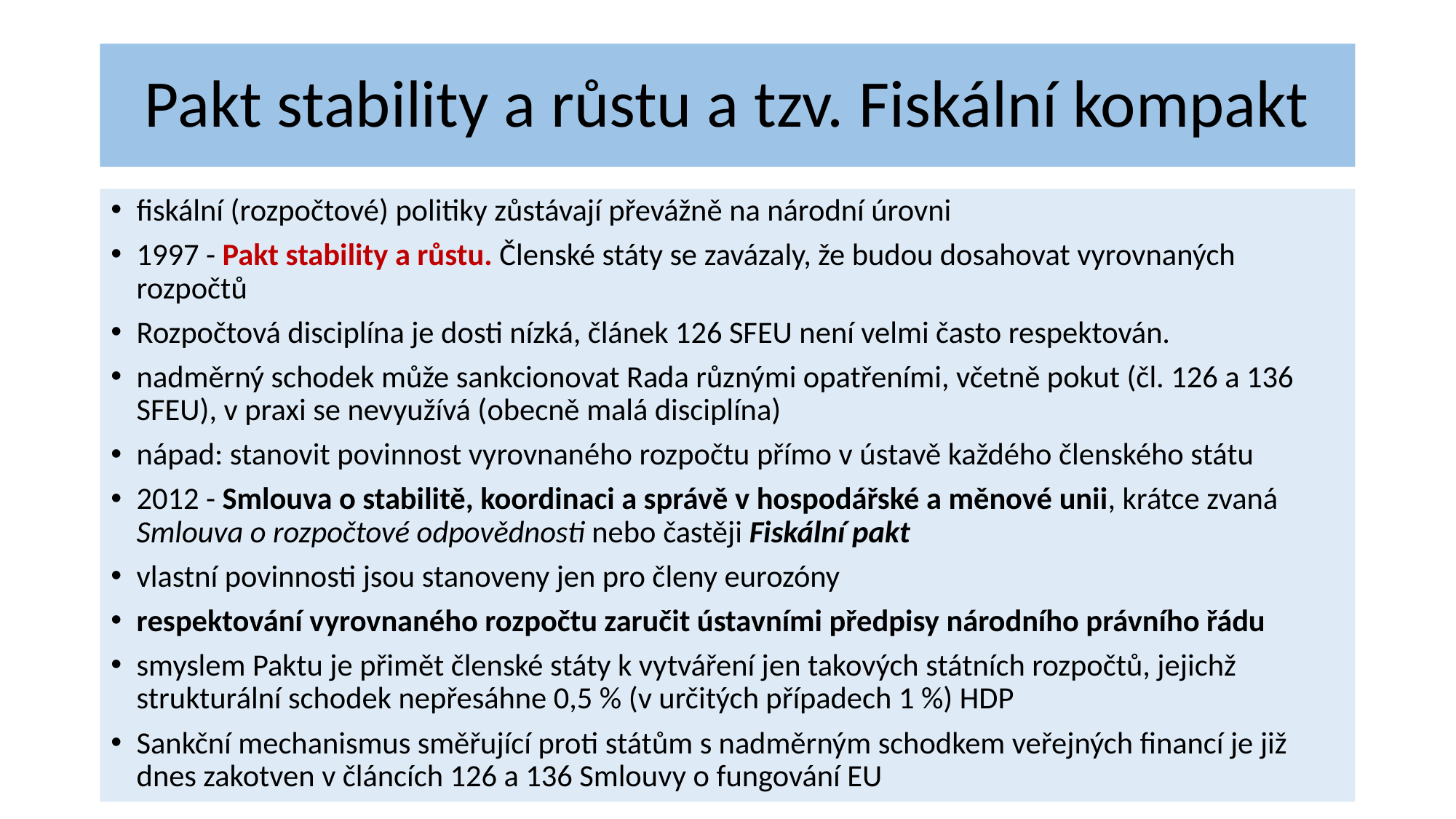

# Pakt stability a růstu a tzv. Fiskální kompakt
fiskální (rozpočtové) politiky zůstávají převážně na národní úrovni
1997 - Pakt stability a růstu. Členské státy se zavázaly, že budou dosahovat vyrovnaných rozpočtů
Rozpočtová disciplína je dosti nízká, článek 126 SFEU není velmi často respektován.
nadměrný schodek může sankcionovat Rada různými opatřeními, včetně pokut (čl. 126 a 136 SFEU), v praxi se nevyužívá (obecně malá disciplína)
nápad: stanovit povinnost vyrovnaného rozpočtu přímo v ústavě každého členského státu
2012 - Smlouva o stabilitě, koordinaci a správě v hospodářské a měnové unii, krátce zvaná Smlouva o rozpočtové odpovědnosti nebo častěji Fiskální pakt
vlastní povinnosti jsou stanoveny jen pro členy eurozóny
respektování vyrovnaného rozpočtu zaručit ústavními předpisy národního právního řádu
smyslem Paktu je přimět členské státy k vytváření jen takových státních rozpočtů, jejichž strukturální schodek nepřesáhne 0,5 % (v určitých případech 1 %) HDP
Sankční mechanismus směřující proti státům s nadměrným schodkem veřejných financí je již dnes zakotven v článcích 126 a 136 Smlouvy o fungování EU